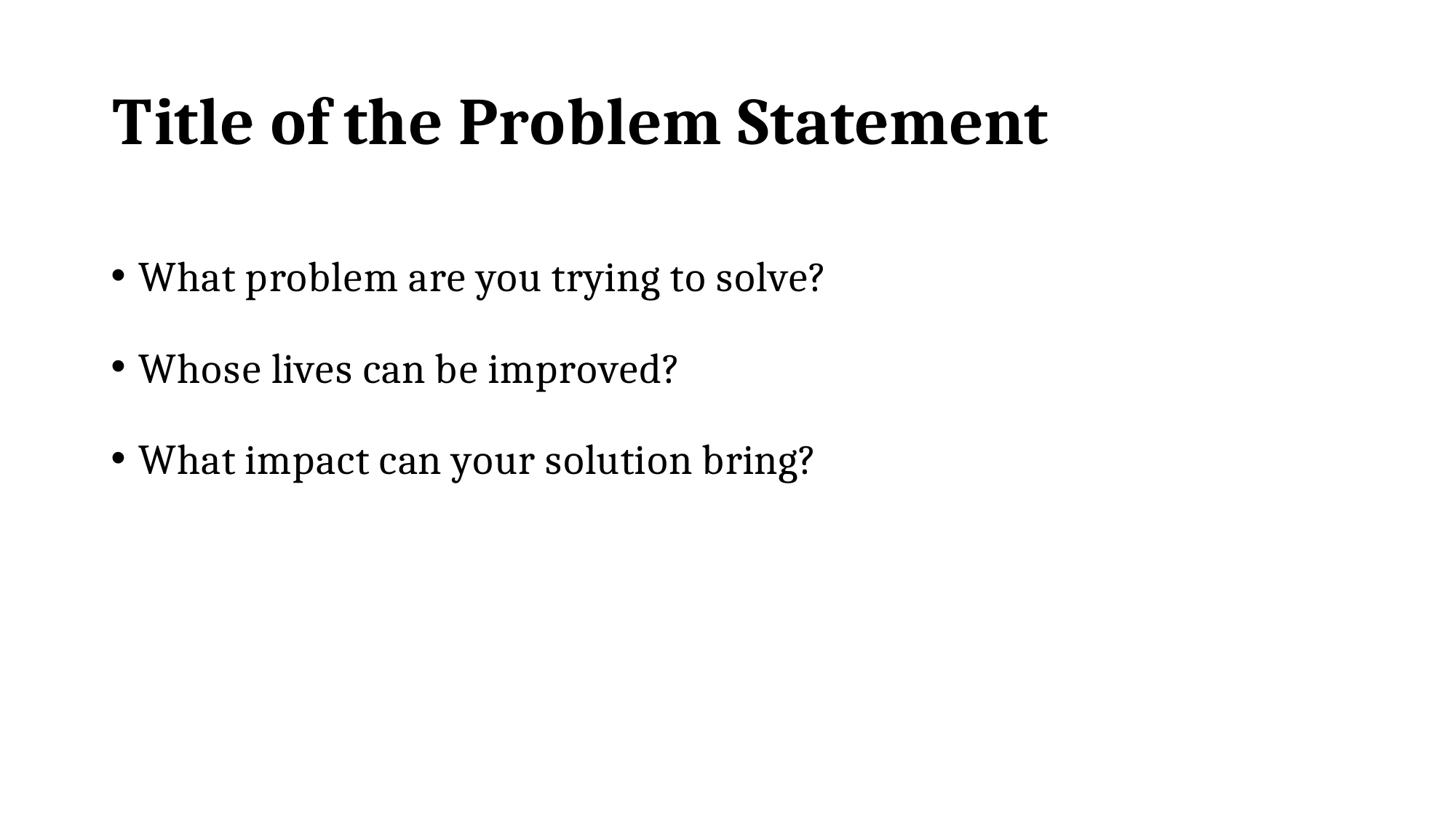

# Title of the Problem Statement
What problem are you trying to solve?
Whose lives can be improved?
What impact can your solution bring?